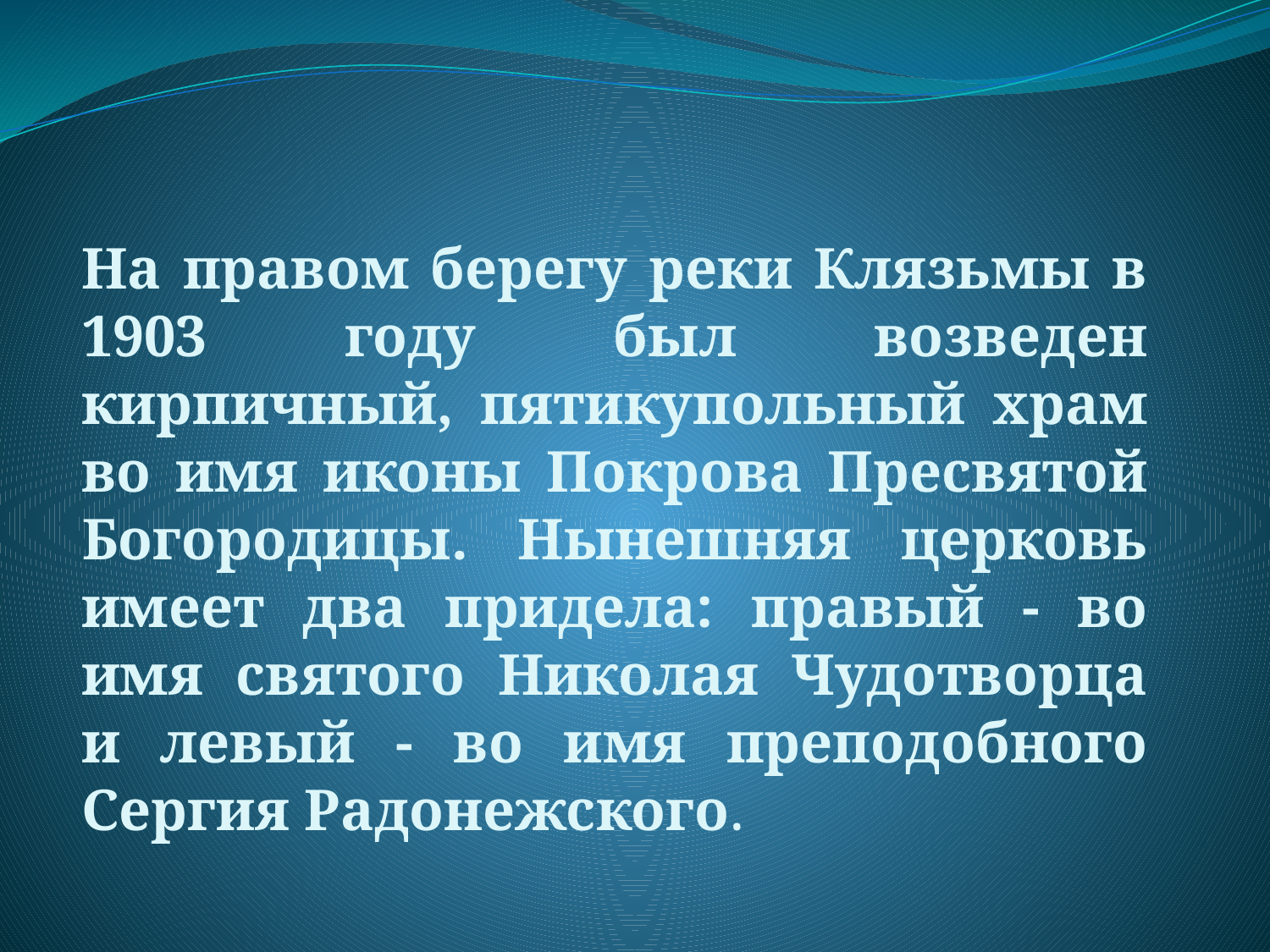

На правом берегу реки Клязьмы в 1903 году был возведен кирпичный, пятикупольный храм во имя иконы Покрова Пресвятой Богородицы. Нынешняя церковь имеет два придела: правый - во имя святого Николая Чудотворца и левый - во имя преподобного Сергия Радонежского.